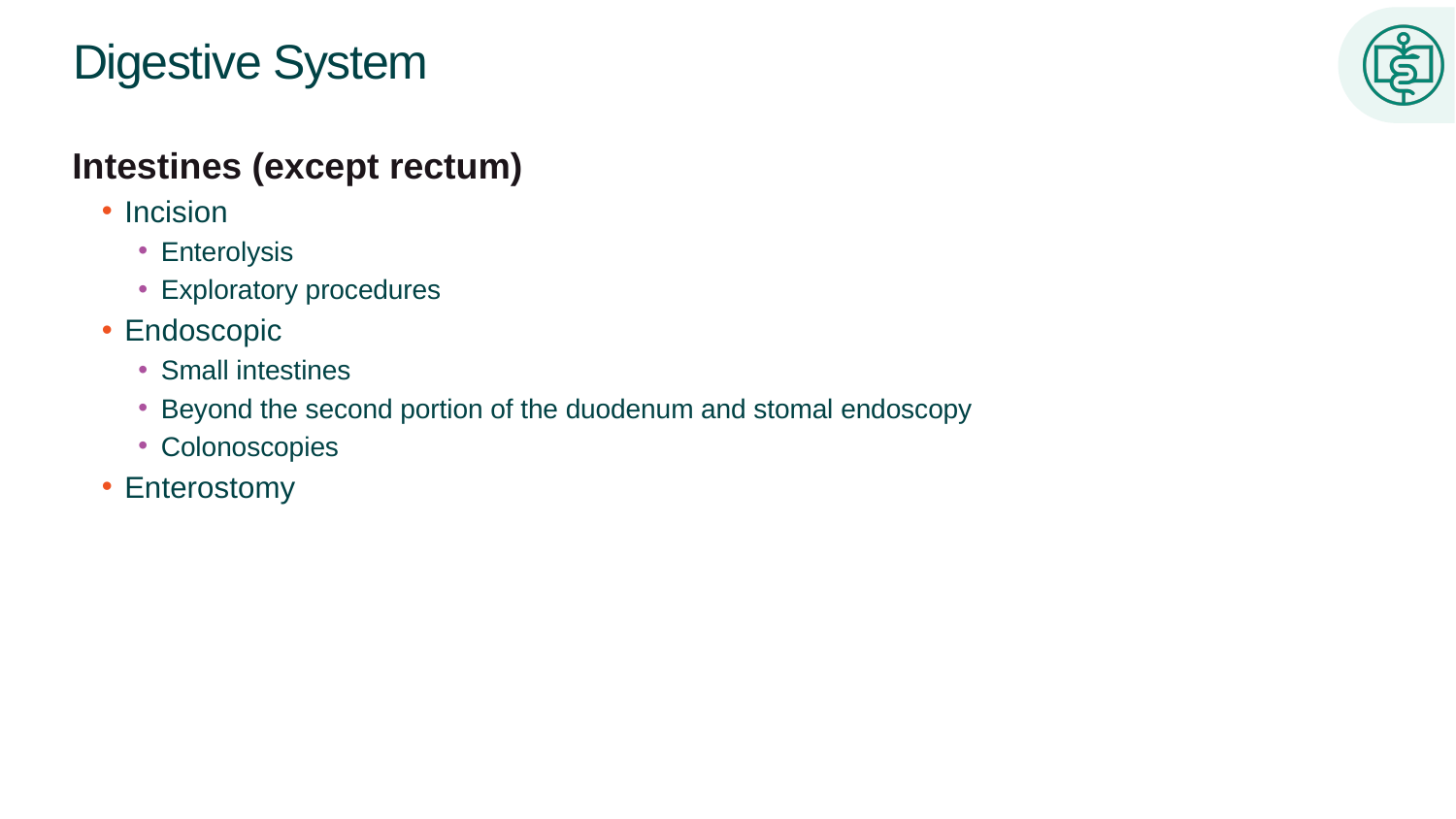

# Digestive System
Intestines (except rectum)
Incision
Enterolysis
Exploratory procedures
Endoscopic
Small intestines
Beyond the second portion of the duodenum and stomal endoscopy
Colonoscopies
Enterostomy